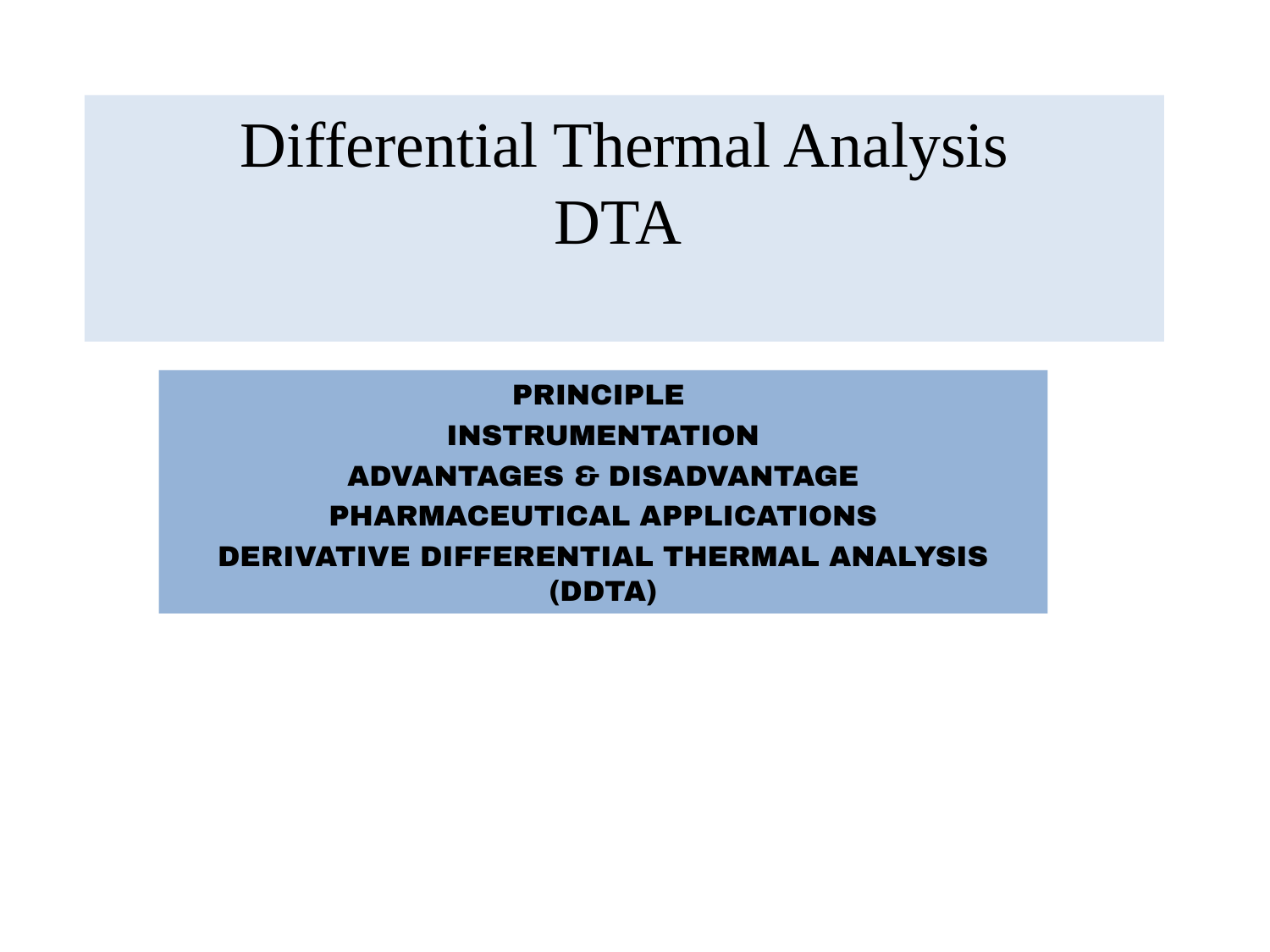

# Differential Thermal Analysis DTA
PRINCIPLE
INSTRUMENTATION
ADVANTAGES & DISADVANTAGE
PHARMACEUTICAL APPLICATIONS
DERIVATIVE DIFFERENTIAL THERMAL ANALYSIS (DDTA)